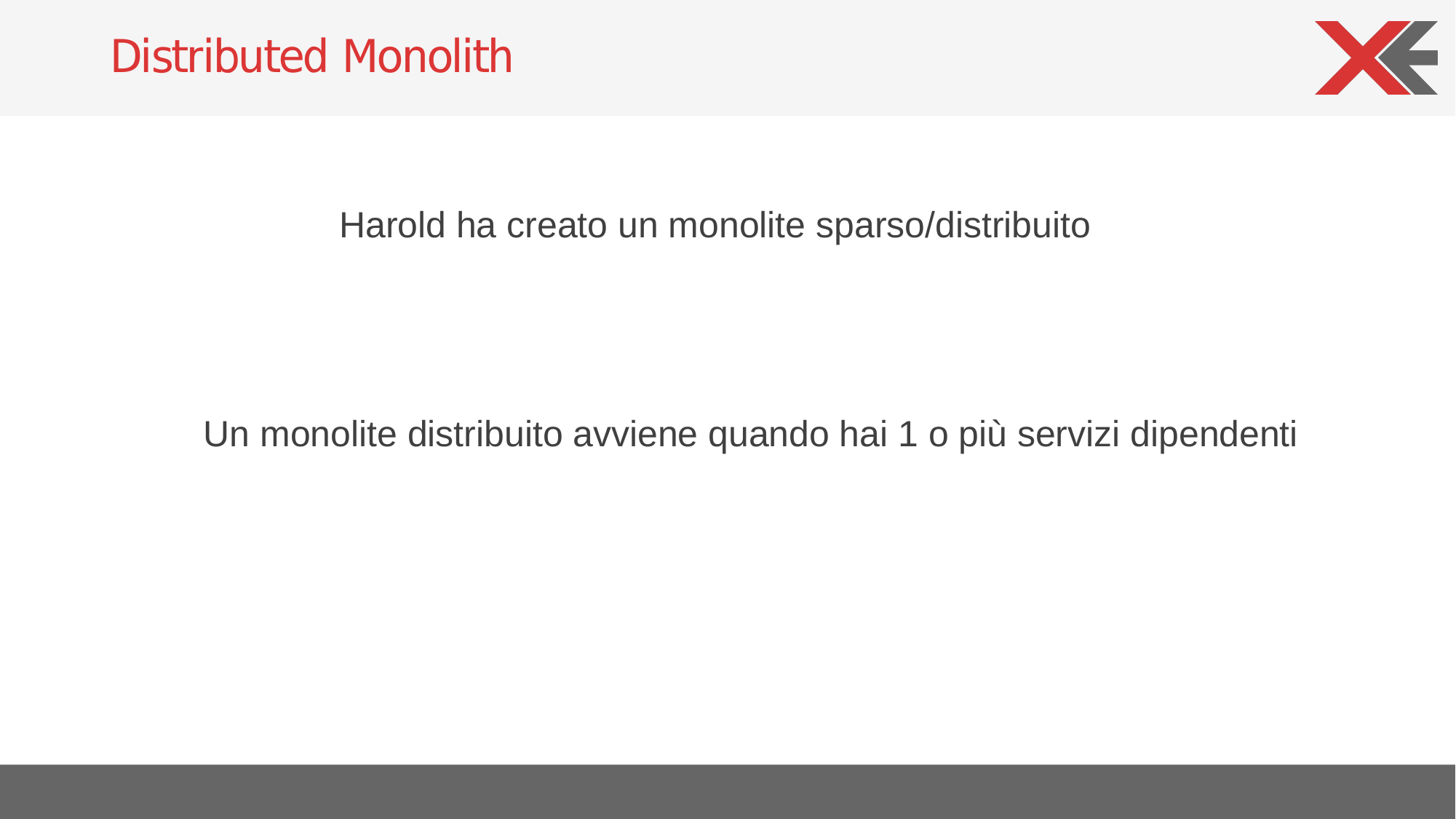

# Distributed Monolith
Harold ha creato un monolite sparso/distribuito
Un monolite distribuito avviene quando hai 1 o più servizi dipendenti